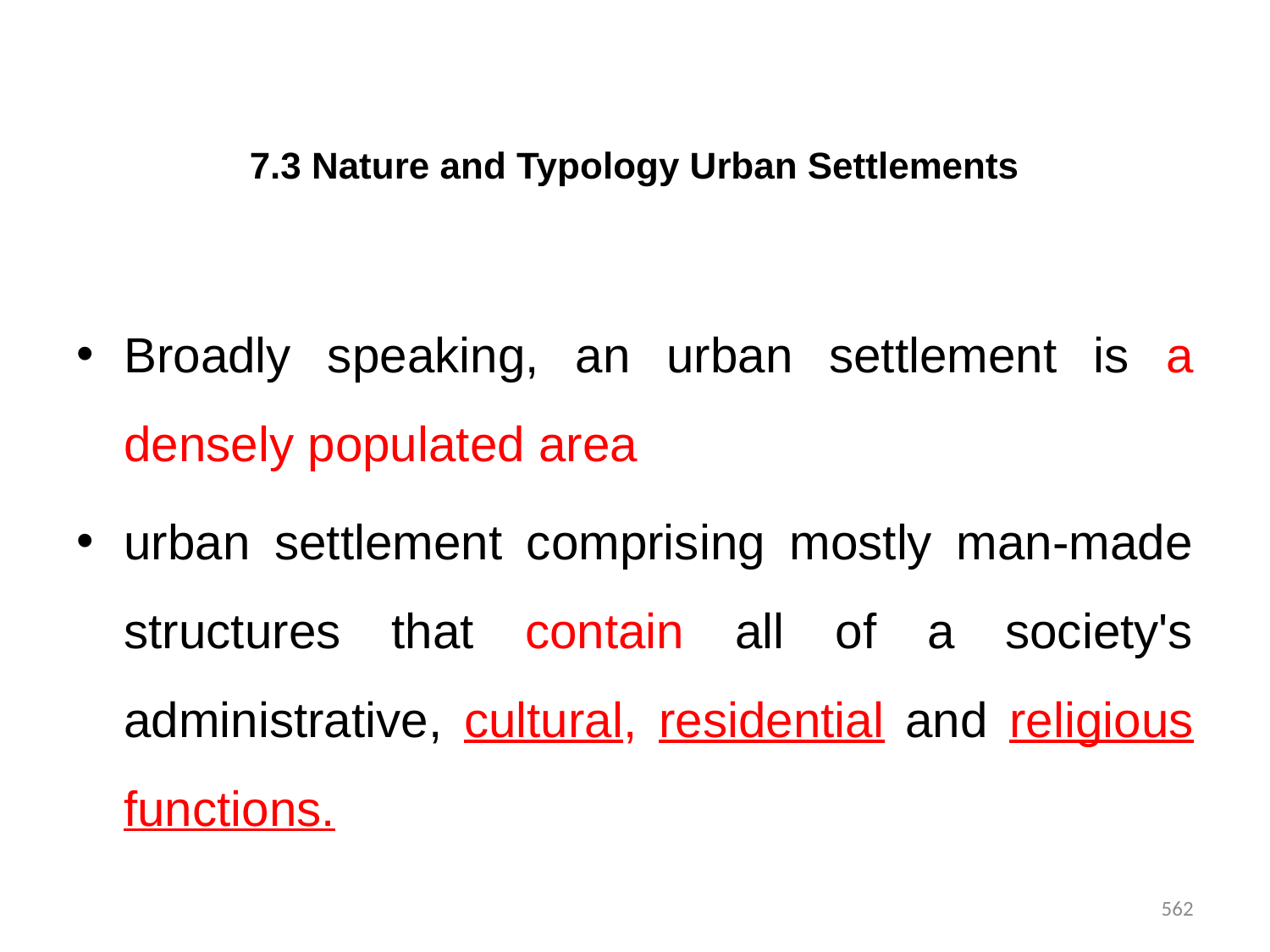

# 7.3 Nature and Typology Urban Settlements
Broadly speaking, an urban settlement is a densely populated area
urban settlement comprising mostly man-made structures that contain all of a society's administrative, cultural, residential and religious functions.

562